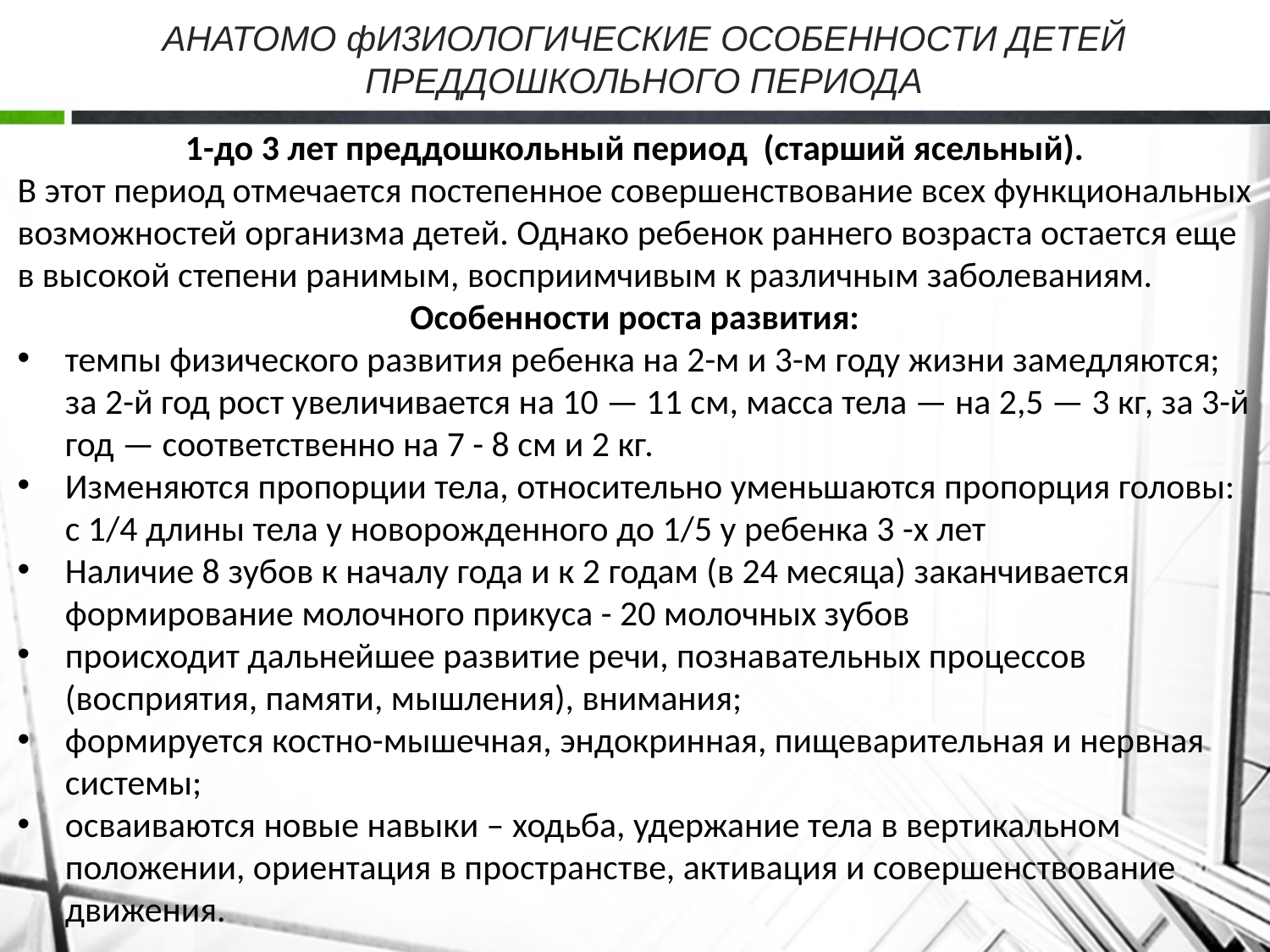

# АНАТОМО фИ3ИОЛОГИЧЕСКИЕ ОСОБЕННОСТИ ДЕТЕЙ ПРЕДДОШКОЛЬНОГО ПЕРИОДА
1-до 3 лет преддошкольный период  (старший ясельный).
В этот период отмечается постепенное совершенствование всех функциональных возможностей организма детей. Однако ребенок раннего возраста остается еще в высокой степени ранимым, восприимчивым к различным заболеваниям.
Особенности роста развития:
темпы физического развития ребенка на 2-м и 3-м году жизни замедляются; за 2-й год рост увеличивается на 10 — 11 см, масса тела — на 2,5 — 3 кг, за 3-й год — соответственно на 7 - 8 см и 2 кг.
Изменяются пропорции тела, относительно уменьшаются пропорция головы: с 1/4 длины тела у новорожденного до 1/5 у ребенка 3 -х лет
Наличие 8 зубов к началу года и к 2 годам (в 24 месяца) заканчивается формирование молочного прикуса - 20 молочных зубов
происходит дальнейшее развитие речи, познавательных процессов (восприятия, памяти, мышления), внимания;
формируется костно-мышечная, эндокринная, пищеварительная и нервная системы;
осваиваются новые навыки – ходьба, удержание тела в вертикальном положении, ориентация в пространстве, активация и совершенствование движения.